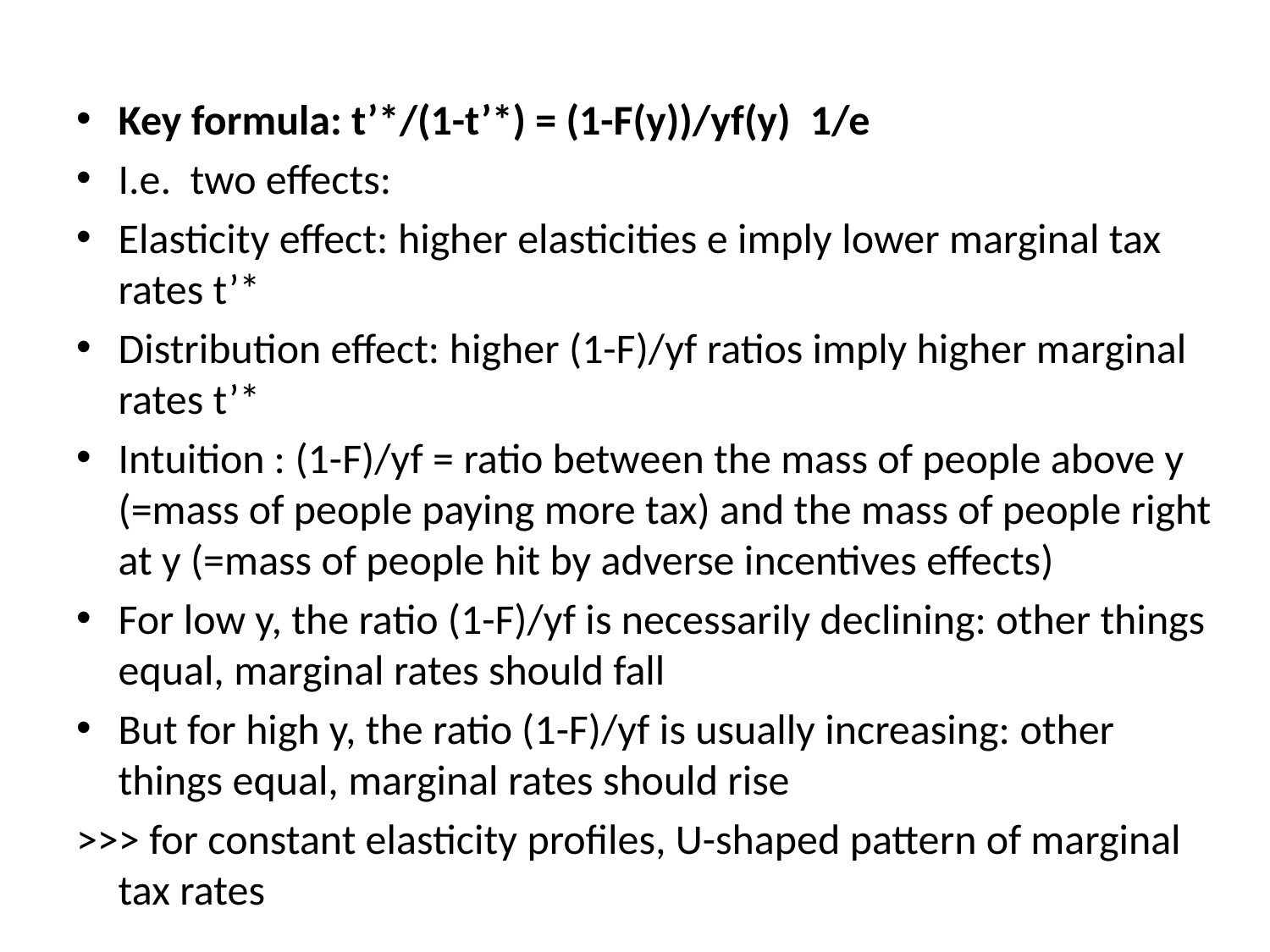

Key formula: t’*/(1-t’*) = (1-F(y))/yf(y)  1/e
I.e.  two effects:
Elasticity effect: higher elasticities e imply lower marginal tax rates t’*
Distribution effect: higher (1-F)/yf ratios imply higher marginal rates t’*
Intuition : (1-F)/yf = ratio between the mass of people above y (=mass of people paying more tax) and the mass of people right at y (=mass of people hit by adverse incentives effects)
For low y, the ratio (1-F)/yf is necessarily declining: other things equal, marginal rates should fall
But for high y, the ratio (1-F)/yf is usually increasing: other things equal, marginal rates should rise
>>> for constant elasticity profiles, U-shaped pattern of marginal tax rates